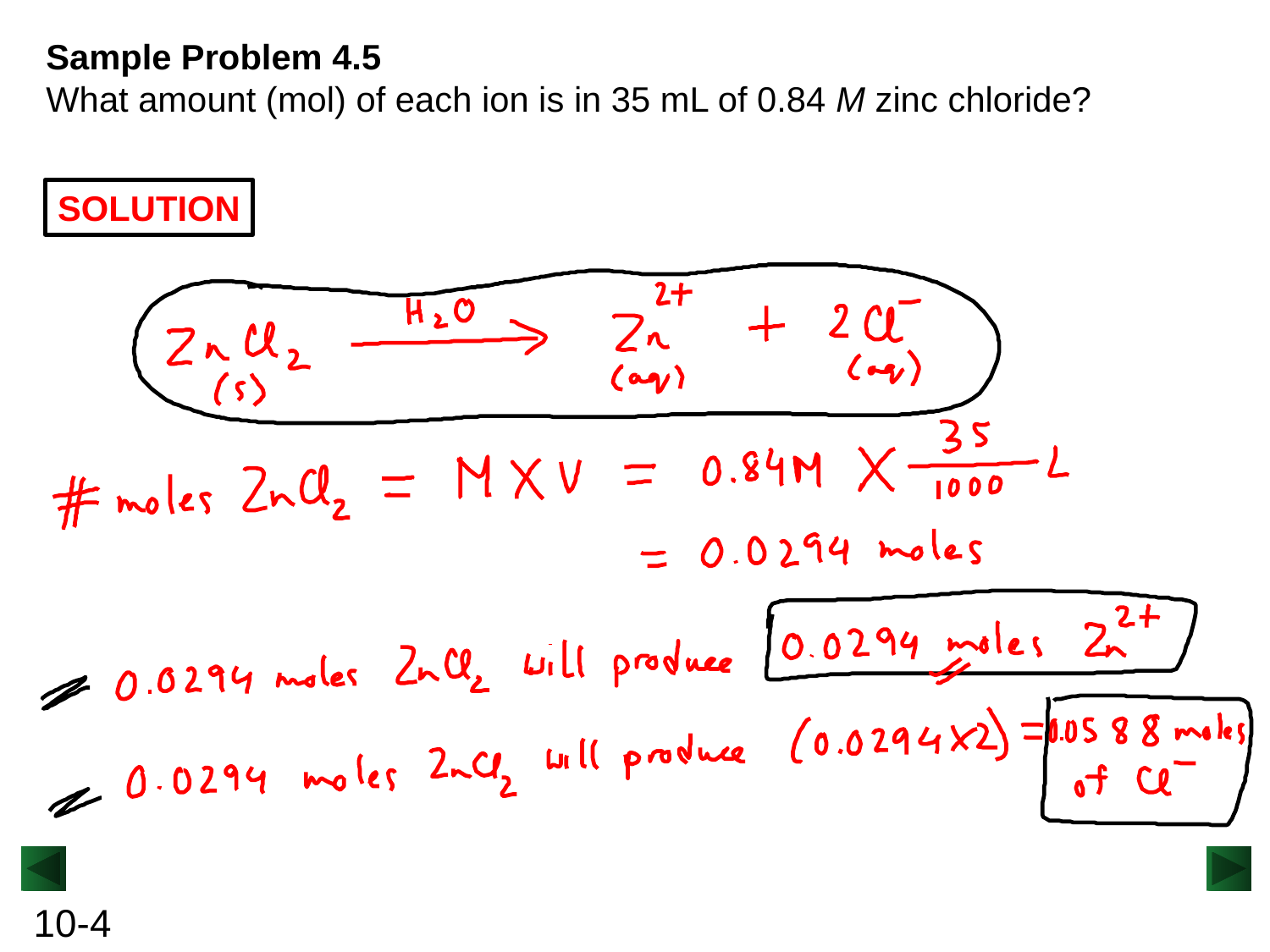

Sample Problem 4.5
What amount (mol) of each ion is in 35 mL of 0.84 M zinc chloride?
SOLUTION